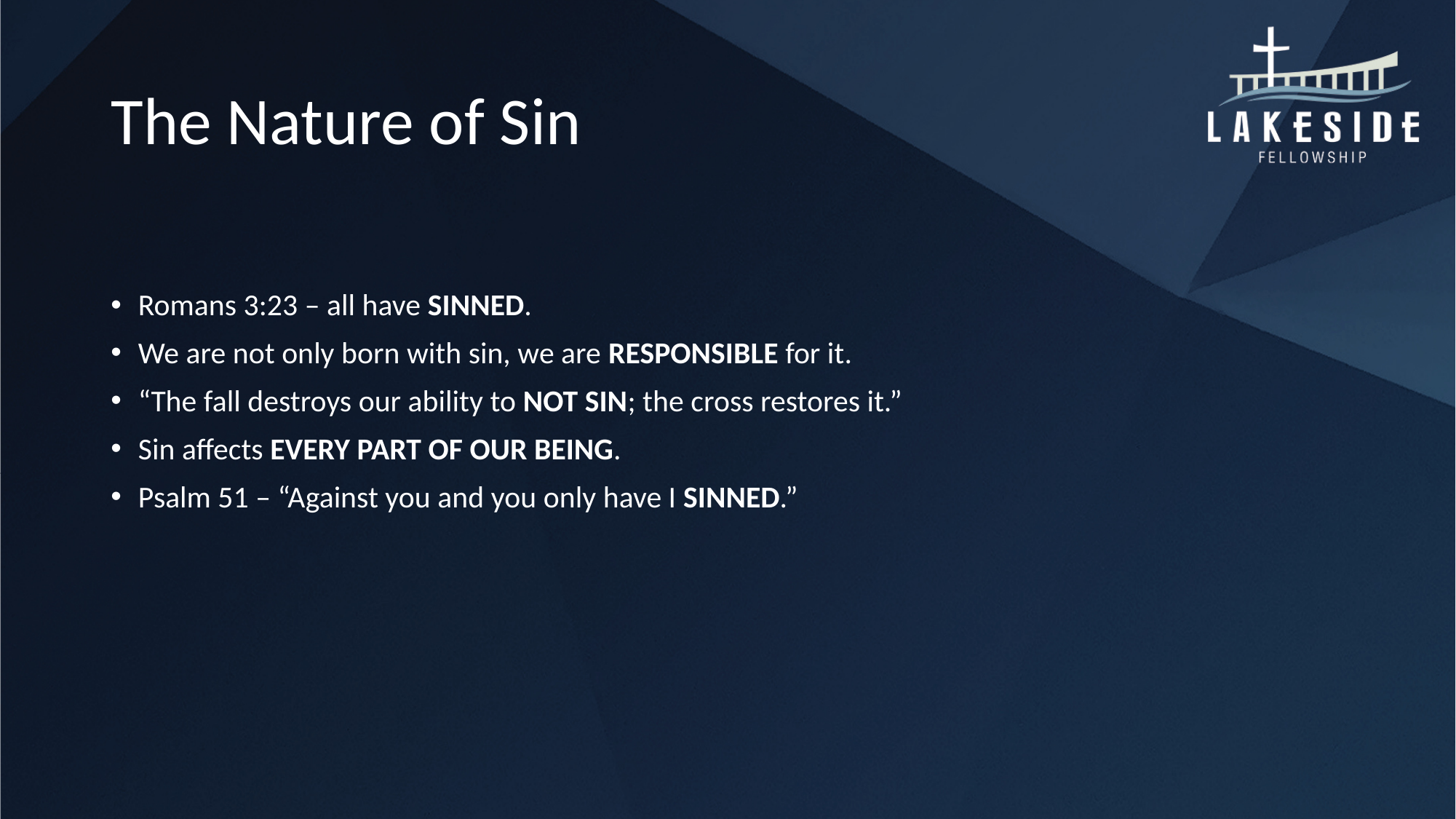

# The Nature of Sin

Romans 3:23 – all have SINNED.
We are not only born with sin, we are RESPONSIBLE for it.
“The fall destroys our ability to NOT SIN; the cross restores it.”
Sin affects EVERY PART OF OUR BEING.
Psalm 51 – “Against you and you only have I SINNED.”